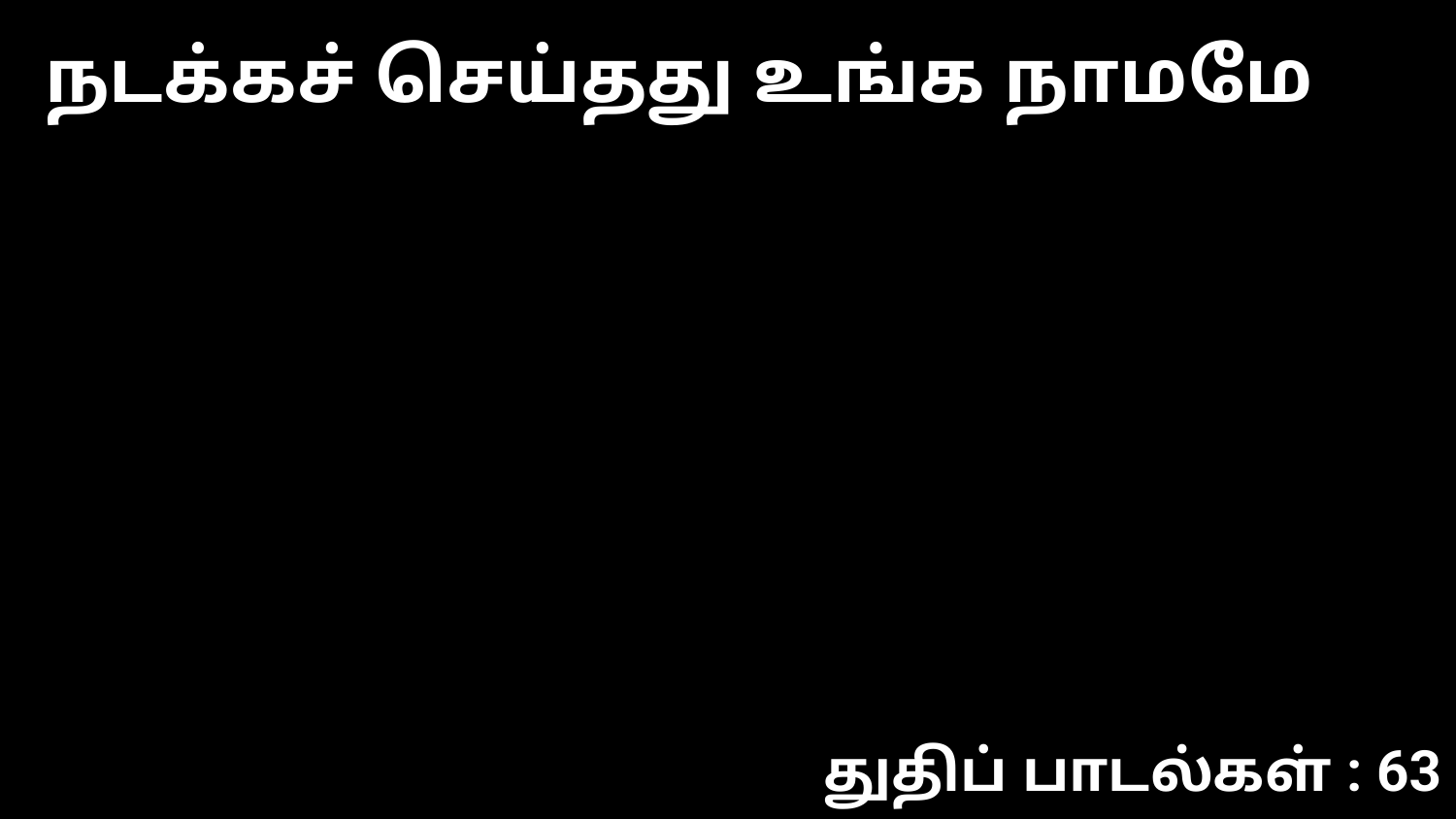

நடக்கச் செய்தது உங்க நாமமே
துதிப் பாடல்கள் : 63